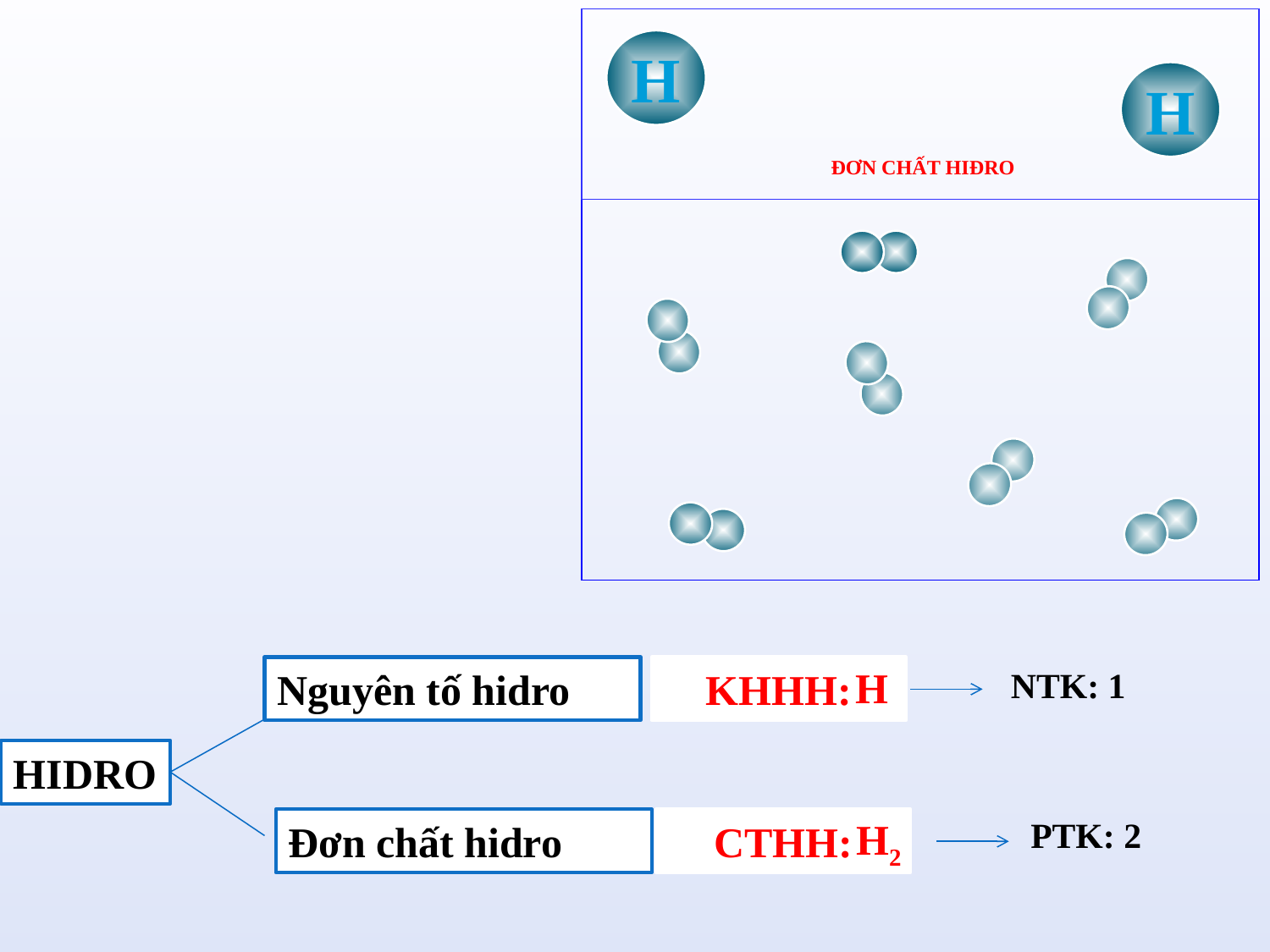

H
H
ĐƠN CHẤT HIĐRO

H

Nguyên tố hidro
KHHH:
NTK: 1
HIDRO
H2

PTK: 2
Đơn chất hidro
CTHH: